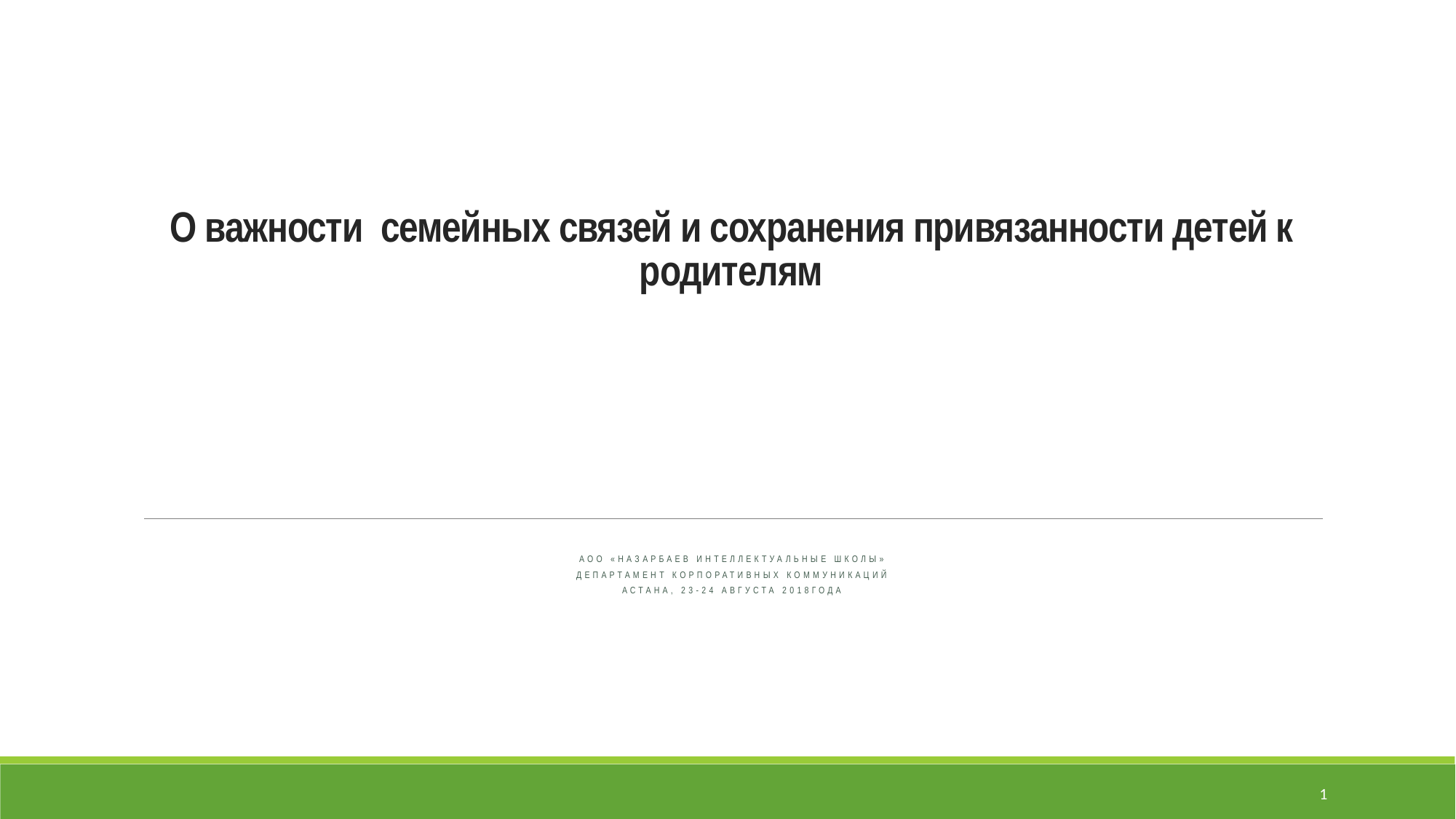

# О важности  семейных связей и сохранения привязанности детей к родителям

АОО «Назарбаев интеллектуальные школы»
Департамент корпоративных коммуникаций
Астана, 23-24 августа 2018года
1